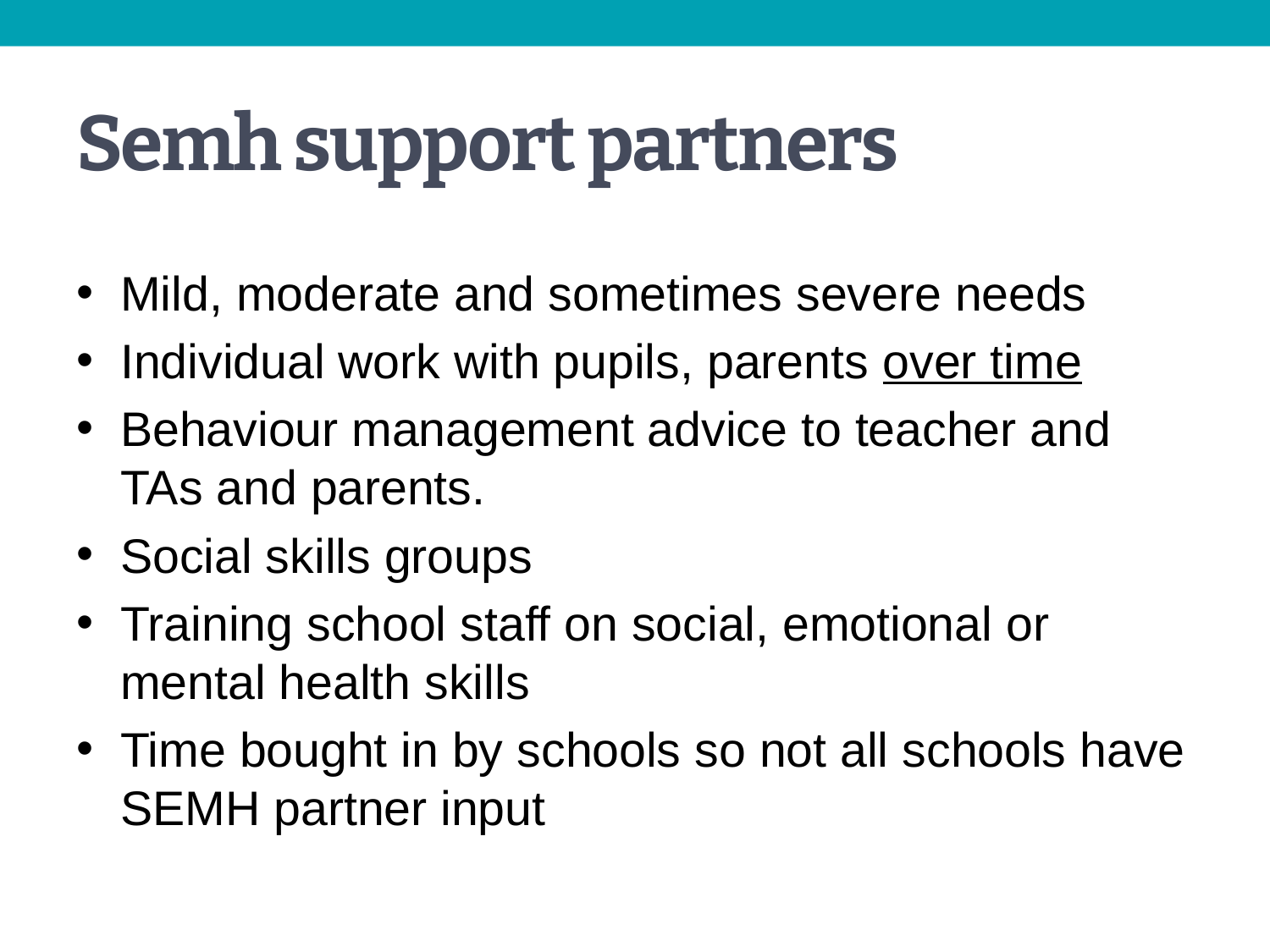

# Semh support partners
Mild, moderate and sometimes severe needs
Individual work with pupils, parents over time
Behaviour management advice to teacher and TAs and parents.
Social skills groups
Training school staff on social, emotional or mental health skills
Time bought in by schools so not all schools have SEMH partner input